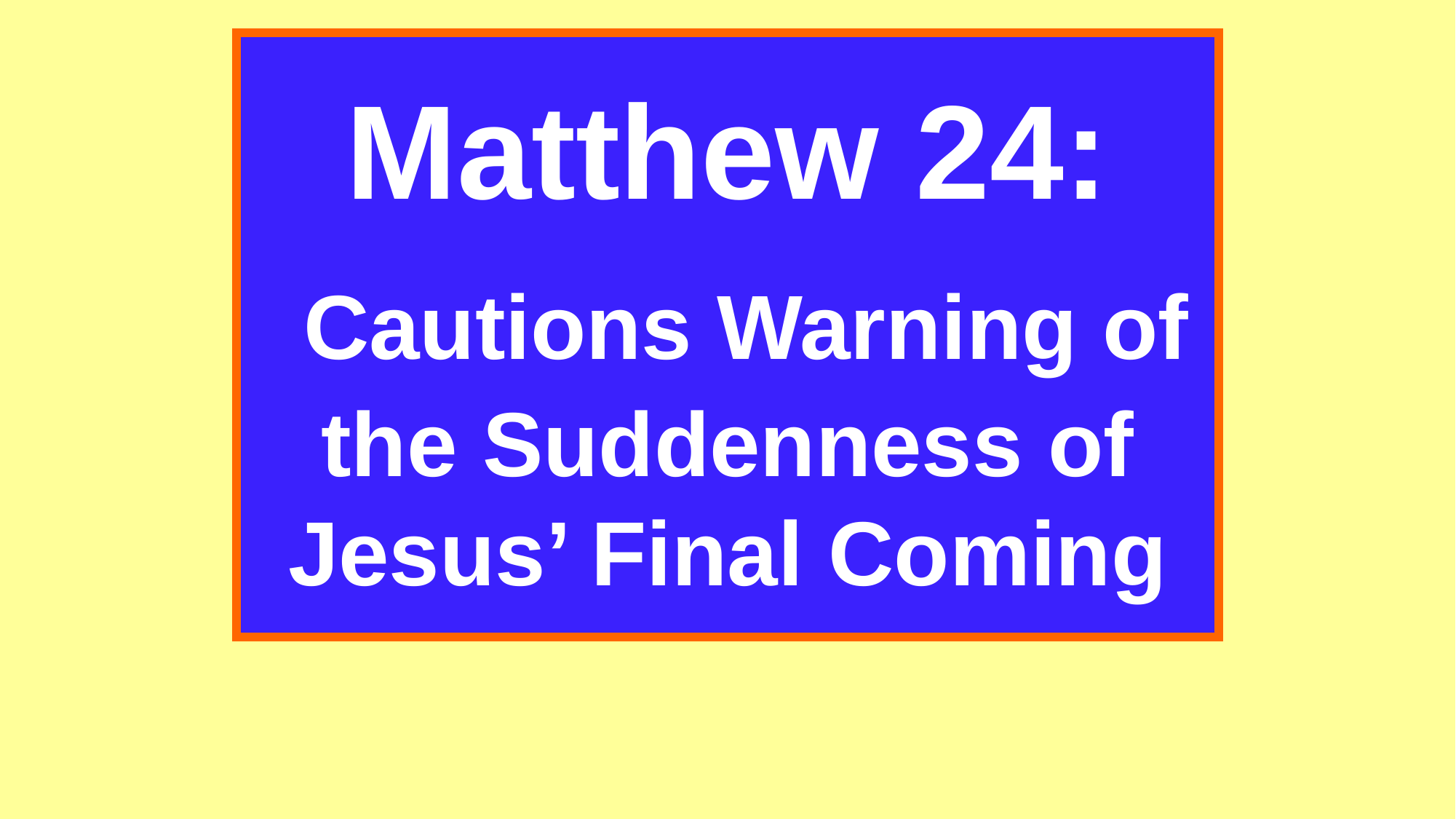

# Matthew 24: Cautions Warning of the Suddenness of Jesus’ Final Coming